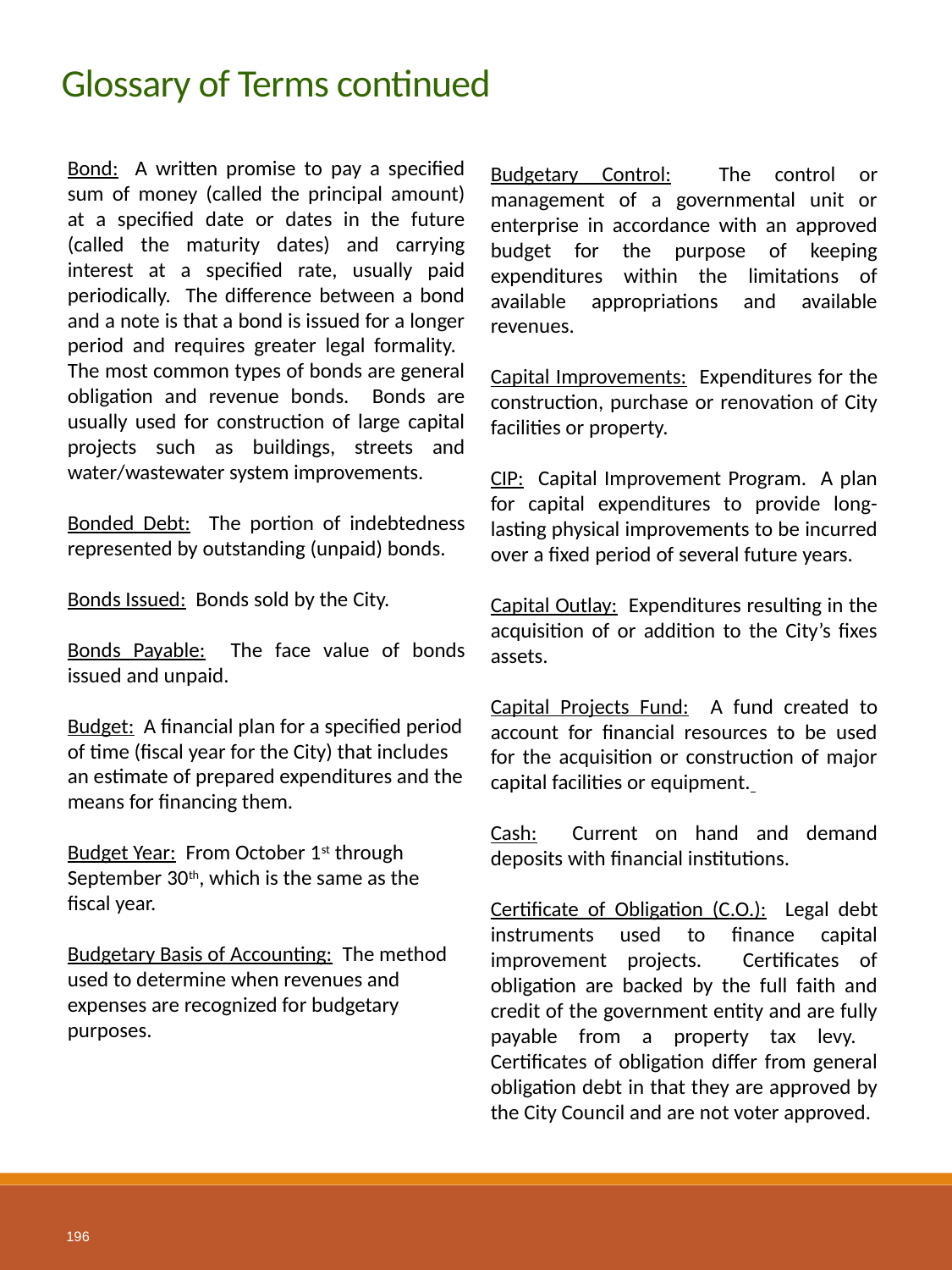

194
# Glossary of Terms continued
Bond:  A written promise to pay a specified sum of money (called the principal amount) at a specified date or dates in the future (called the maturity dates) and carrying interest at a specified rate, usually paid periodically.  The difference between a bond and a note is that a bond is issued for a longer period and requires greater legal formality.  The most common types of bonds are general obligation and revenue bonds.  Bonds are usually used for construction of large capital projects such as buildings, streets and water/wastewater system improvements.

Bonded Debt:  The portion of indebtedness represented by outstanding (unpaid) bonds.

Bonds Issued:  Bonds sold by the City.

Bonds Payable:  The face value of bonds issued and unpaid.

Budget:  A financial plan for a specified period of time (fiscal year for the City) that includes an estimate of prepared expenditures and the means for financing them.

Budget Year:  From October 1st through September 30th, which is the same as the fiscal year.

Budgetary Basis of Accounting:  The method used to determine when revenues and expenses are recognized for budgetary purposes.
Budgetary Control:  The control or management of a governmental unit or enterprise in accordance with an approved budget for the purpose of keeping expenditures within the limitations of available appropriations and available revenues.

Capital Improvements:  Expenditures for the construction, purchase or renovation of City facilities or property.

CIP:  Capital Improvement Program.  A plan for capital expenditures to provide long-lasting physical improvements to be incurred over a fixed period of several future years.

Capital Outlay:  Expenditures resulting in the acquisition of or addition to the City’s fixes assets.

Capital Projects Fund:  A fund created to account for financial resources to be used for the acquisition or construction of major capital facilities or equipment.

Cash:  Current on hand and demand deposits with financial institutions.

Certificate of Obligation (C.O.):  Legal debt instruments used to finance capital improvement projects.  Certificates of obligation are backed by the full faith and credit of the government entity and are fully payable from a property tax levy.  Certificates of obligation differ from general obligation debt in that they are approved by the City Council and are not voter approved.

196